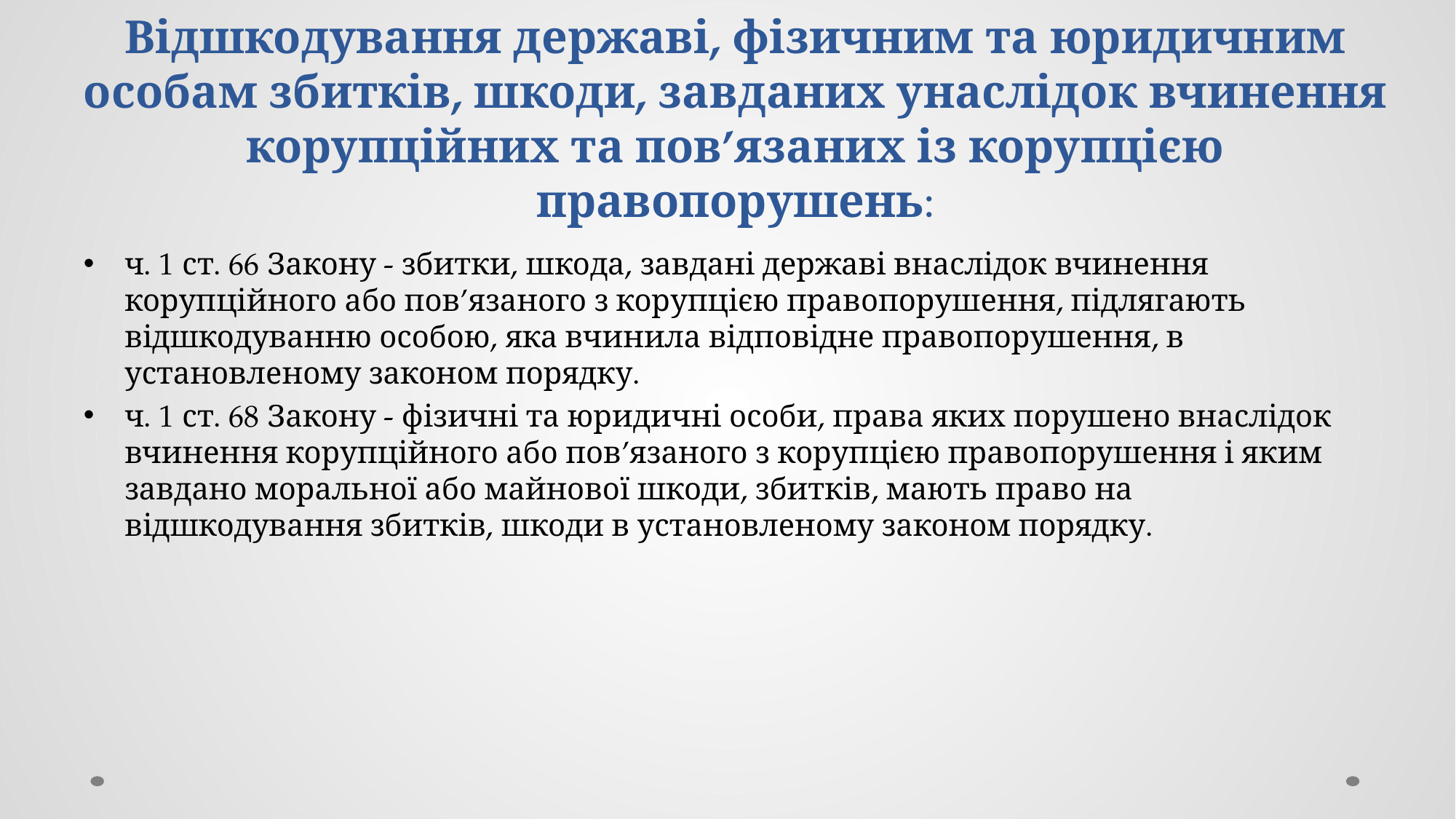

# Відшкодування державі, фізичним та юридичним особам збитків, шкоди, завданих унаслідок вчинення корупційних та пов’язаних із корупцією правопорушень:
ч. 1 ст. 66 Закону - збитки, шкода, завдані державі внаслідок вчинення корупційного або пов’язаного з корупцією правопорушення, підлягають відшкодуванню особою, яка вчинила відповідне правопорушення, в установленому законом порядку.
ч. 1 ст. 68 Закону - фізичні та юридичні особи, права яких порушено внаслідок вчинення корупційного або пов’язаного з корупцією правопорушення і яким завдано моральної або майнової шкоди, збитків, мають право на відшкодування збитків, шкоди в установленому законом порядку.